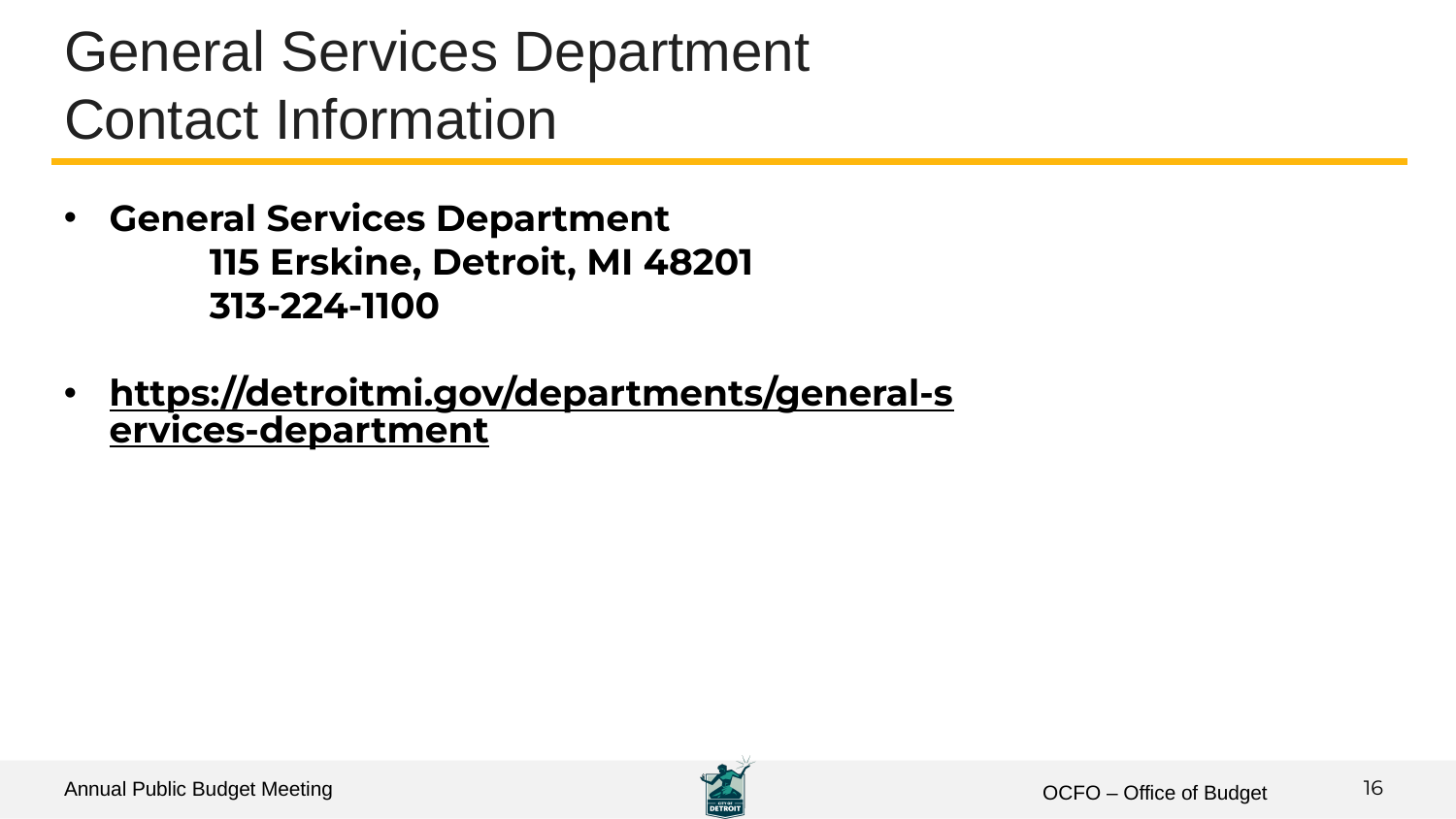

# General Services Department Contact Information
General Services Department
	115 Erskine, Detroit, MI 48201
	313-224-1100

https://detroitmi.gov/departments/general-services-department
16